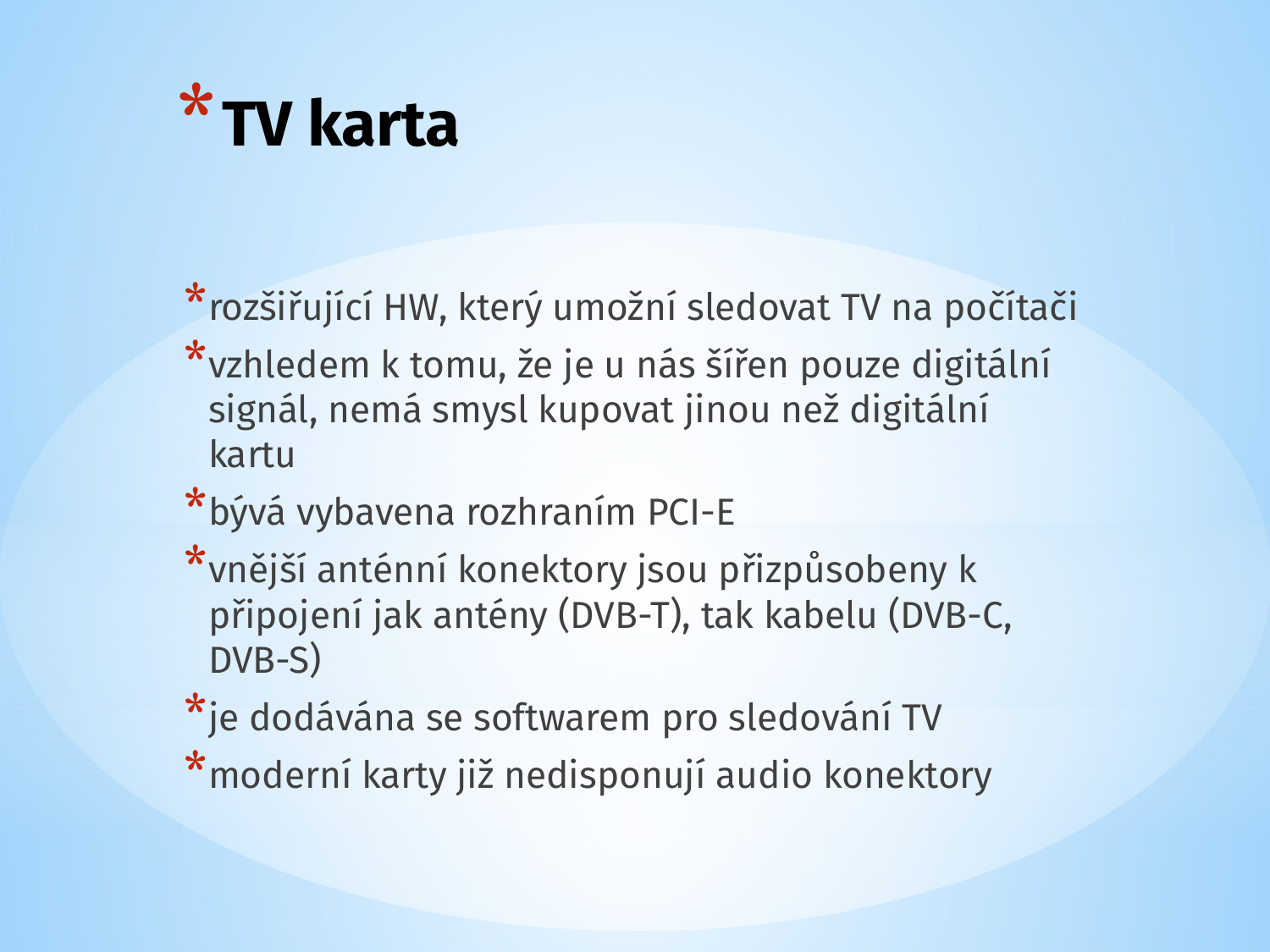

# TV karta
rozšiřující HW, který umožní sledovat TV na počítači
vzhledem k tomu, že je u nás šířen pouze digitální signál, nemá smysl kupovat jinou než digitální kartu
bývá vybavena rozhraním PCI-E
vnější anténní konektory jsou přizpůsobeny k připojení jak antény (DVB-T), tak kabelu (DVB-C, DVB-S)
je dodávána se softwarem pro sledování TV
moderní karty již nedisponují audio konektory